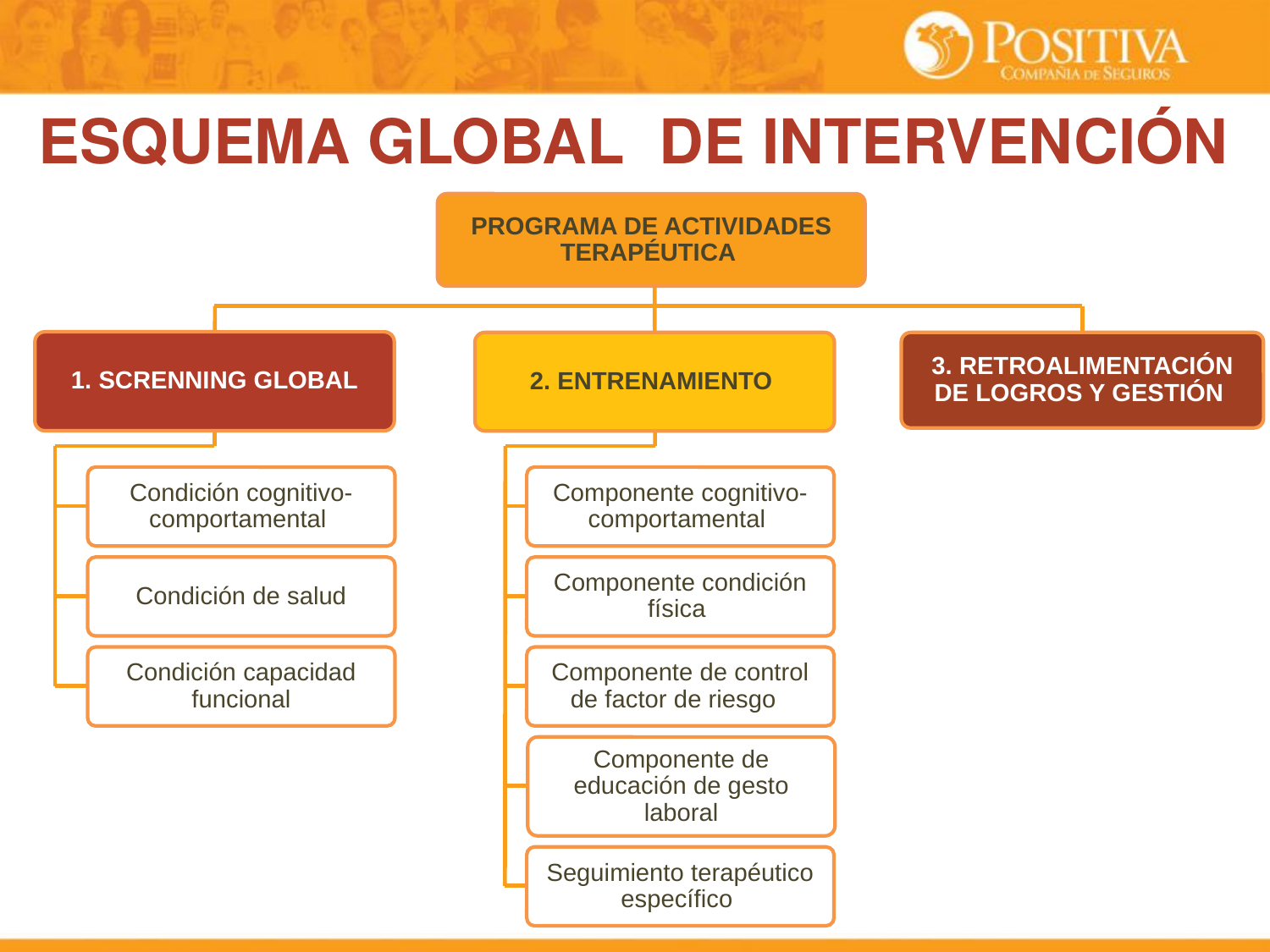

ESQUEMA GLOBAL  DE INTERVENCIÓN

PROGRAMA DE ACTIVIDADES TERAPÉUTICA

1. SCRENNING GLOBAL

3. RETROALIMENTACIÓN DE LOGROS Y GESTIÓN

2. ENTRENAMIENTO

Condición cognitivo- comportamental

 Condición de salud

Condición capacidad funcional

Componente cognitivo- comportamental

Componente condición física

Componente de control de factor de riesgo

Componente de educación de gesto laboral

Seguimiento terapéutico específico